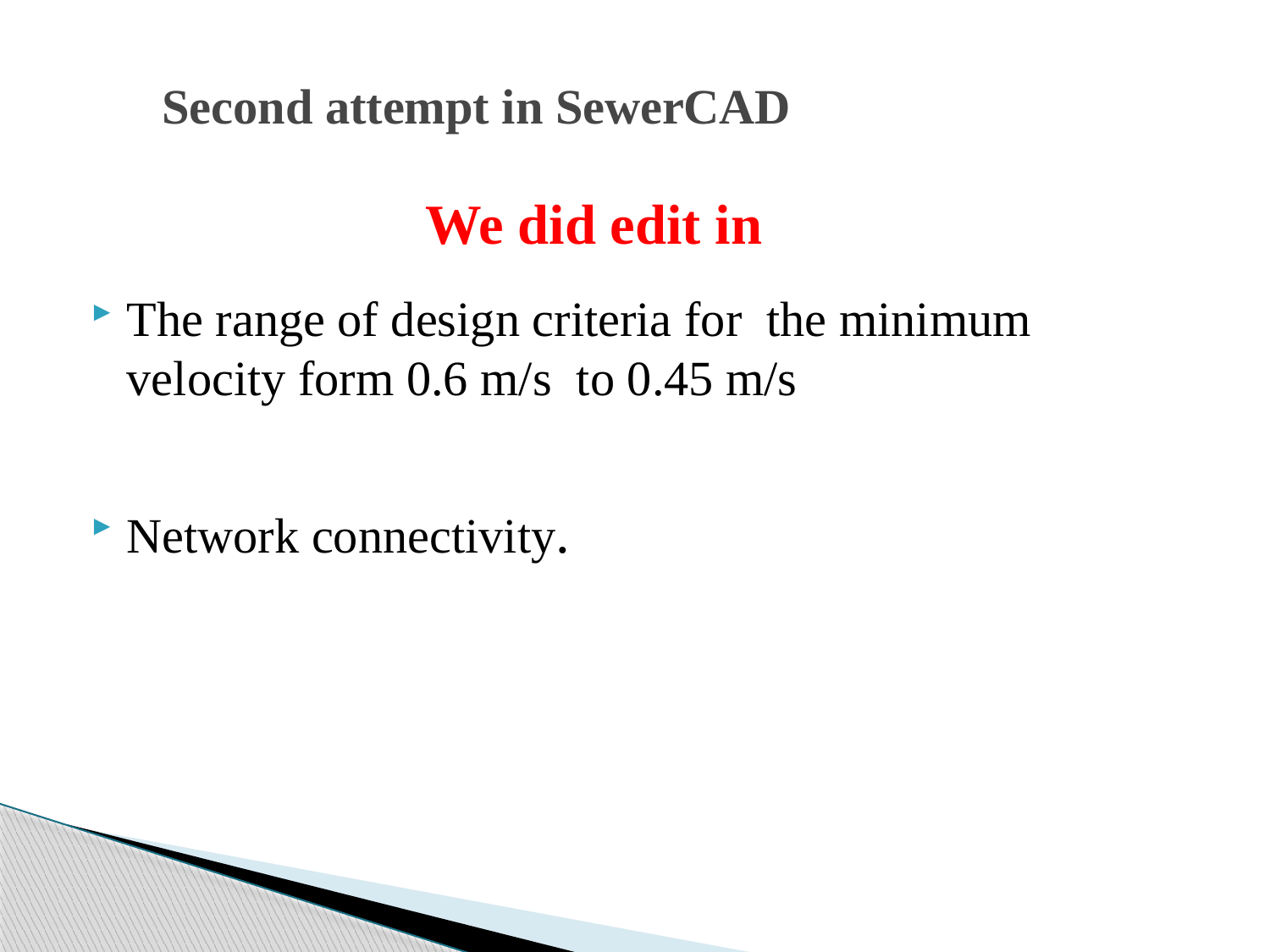

# Second attempt in SewerCAD
We did edit in

The range of design criteria for  the minimum velocity form 0.6 m/s  to 0.45 m/s

Network connectivity.